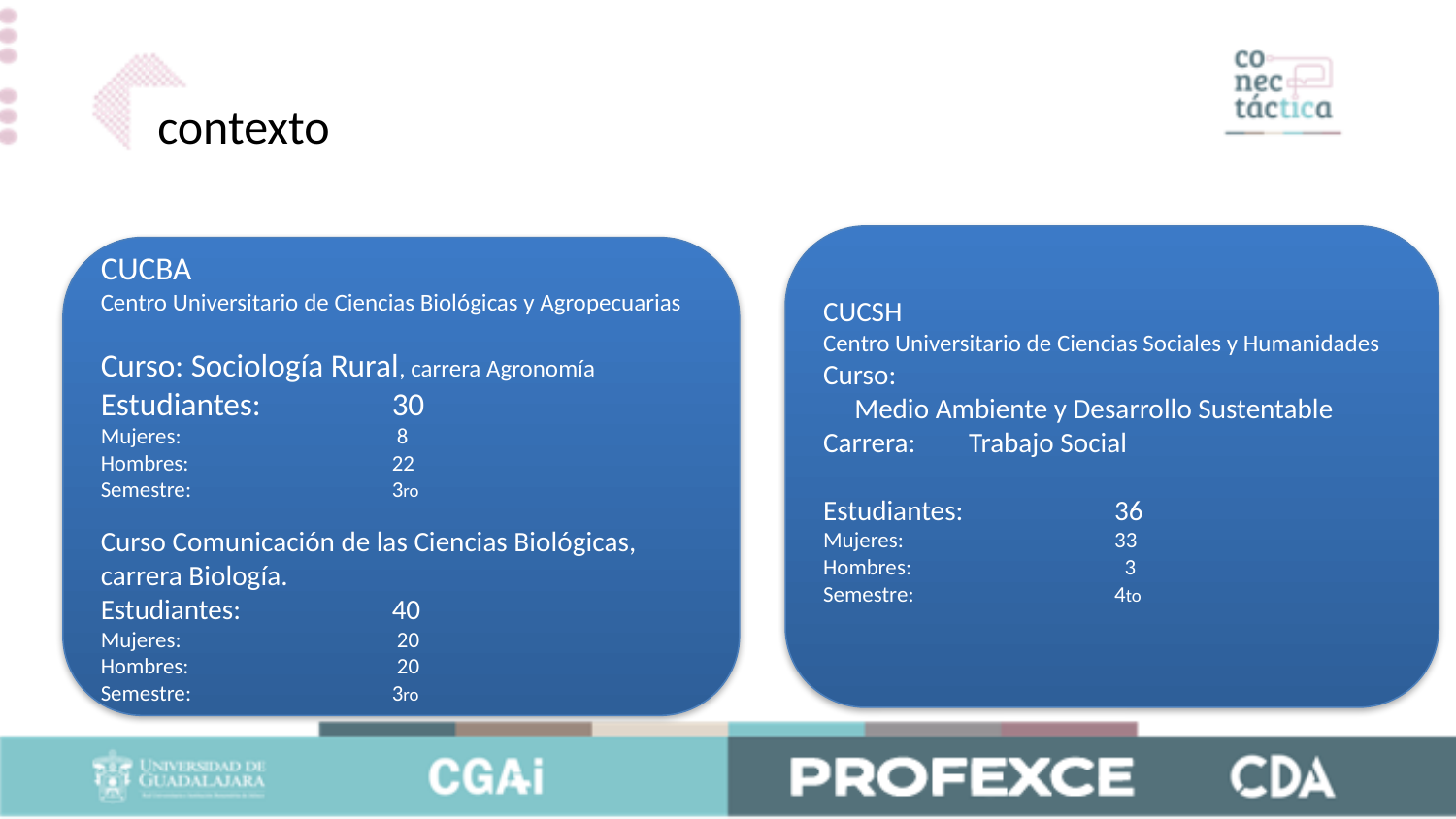

contexto
CUCSH
Centro Universitario de Ciencias Sociales y Humanidades
Curso:
     Medio Ambiente y Desarrollo Sustentable
Carrera: 	Trabajo Social

Estudiantes:		36
Mujeres: 		33
Hombres: 		  3
Semestre: 		4to

CUCBA
Centro Universitario de Ciencias Biológicas y Agropecuarias

Curso: Sociología Rural, carrera Agronomía
Estudiantes:	30
Mujeres: 		 8
Hombres: 		22
Semestre:	 	3ro

Curso Comunicación de las Ciencias Biológicas, carrera Biología.
Estudiantes:		40
Mujeres: 		 20
Hombres: 		 20
Semestre:	 	3ro